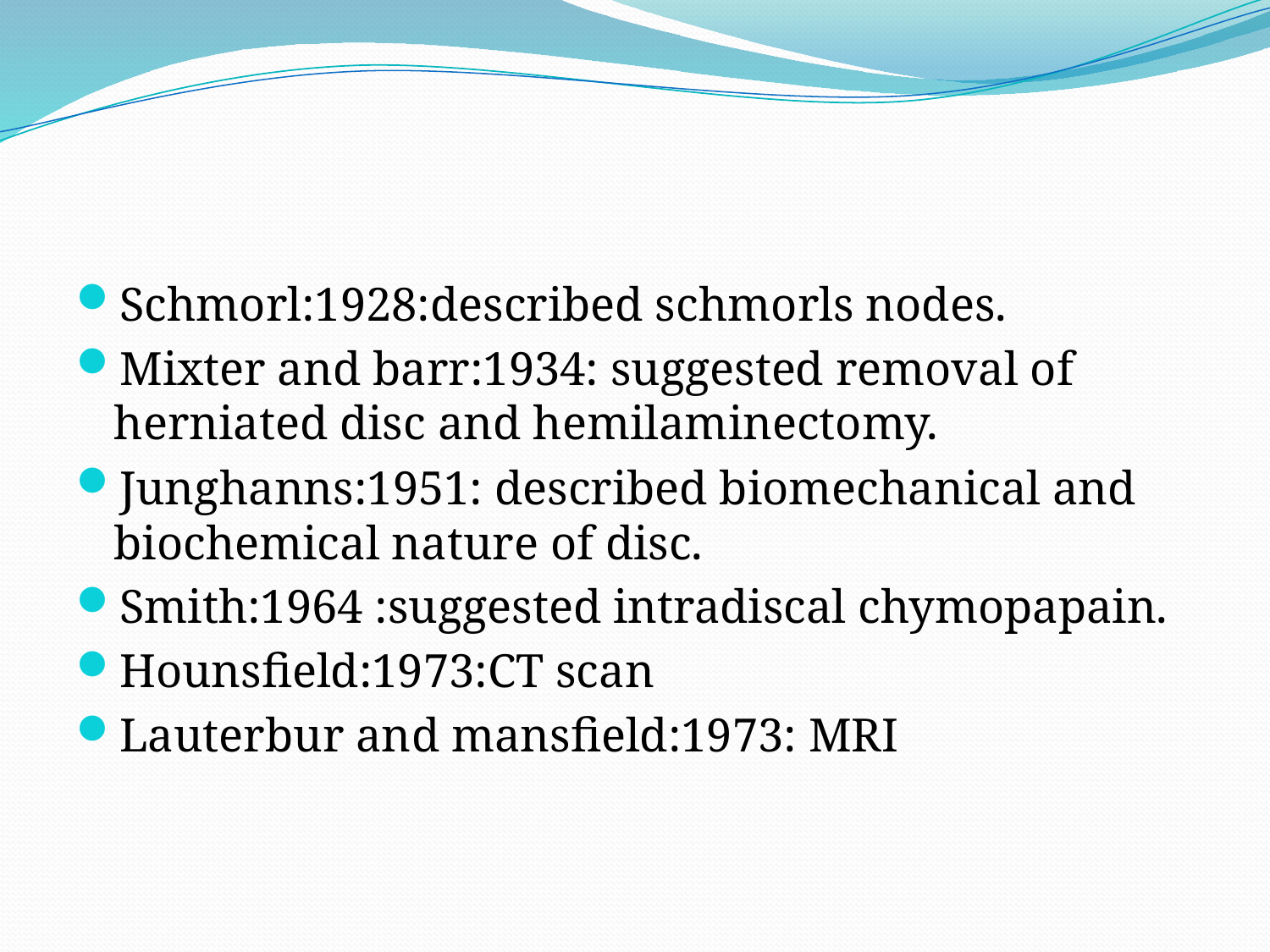

#
Schmorl:1928:described schmorls nodes.
Mixter and barr:1934: suggested removal of herniated disc and hemilaminectomy.
Junghanns:1951: described biomechanical and biochemical nature of disc.
Smith:1964 :suggested intradiscal chymopapain.
Hounsfield:1973:CT scan
Lauterbur and mansfield:1973: MRI